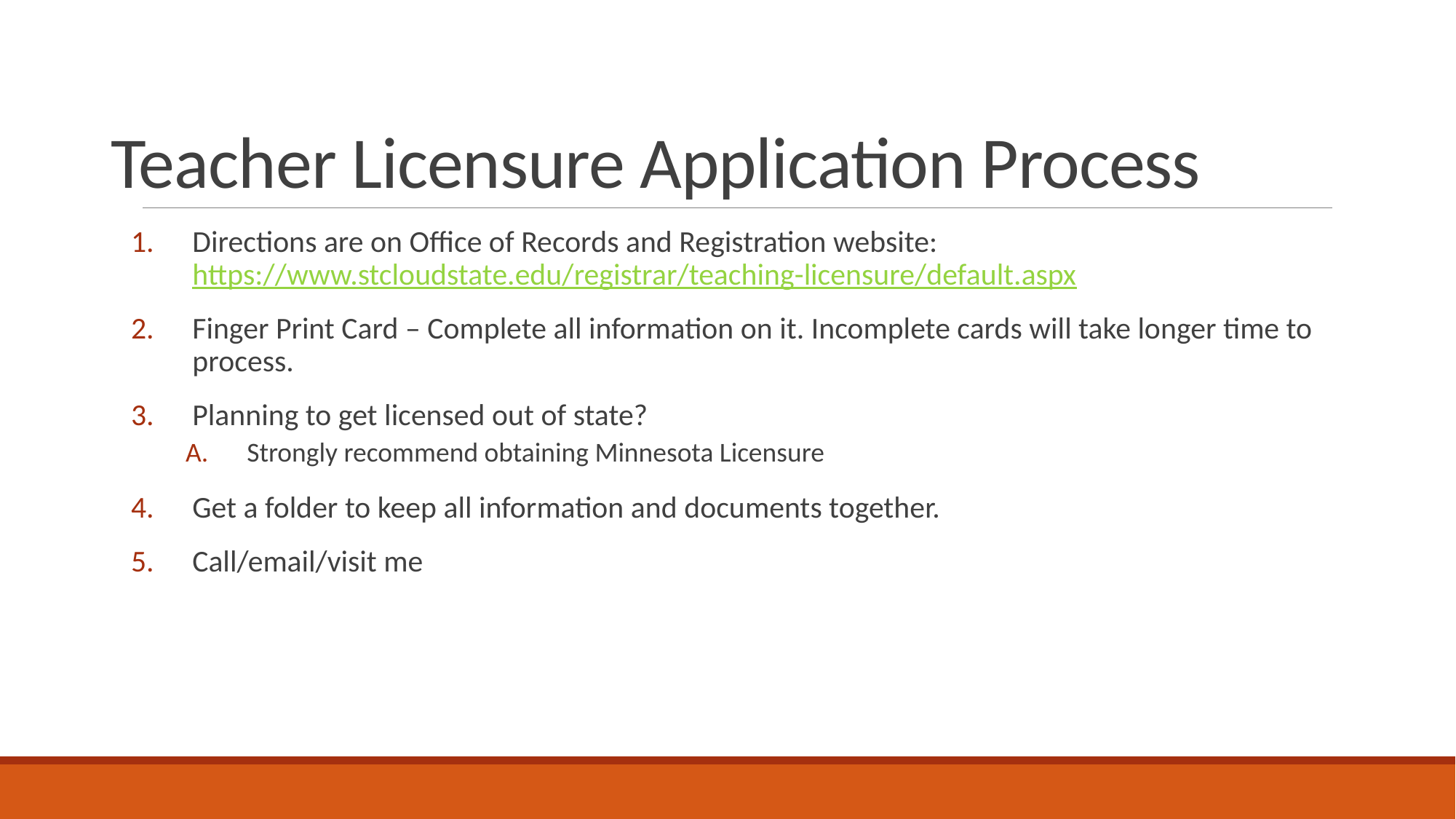

# Teacher Licensure Application Process
Directions are on Office of Records and Registration website: https://www.stcloudstate.edu/registrar/teaching-licensure/default.aspx
Finger Print Card – Complete all information on it. Incomplete cards will take longer time to process.
Planning to get licensed out of state?
Strongly recommend obtaining Minnesota Licensure
Get a folder to keep all information and documents together.
Call/email/visit me